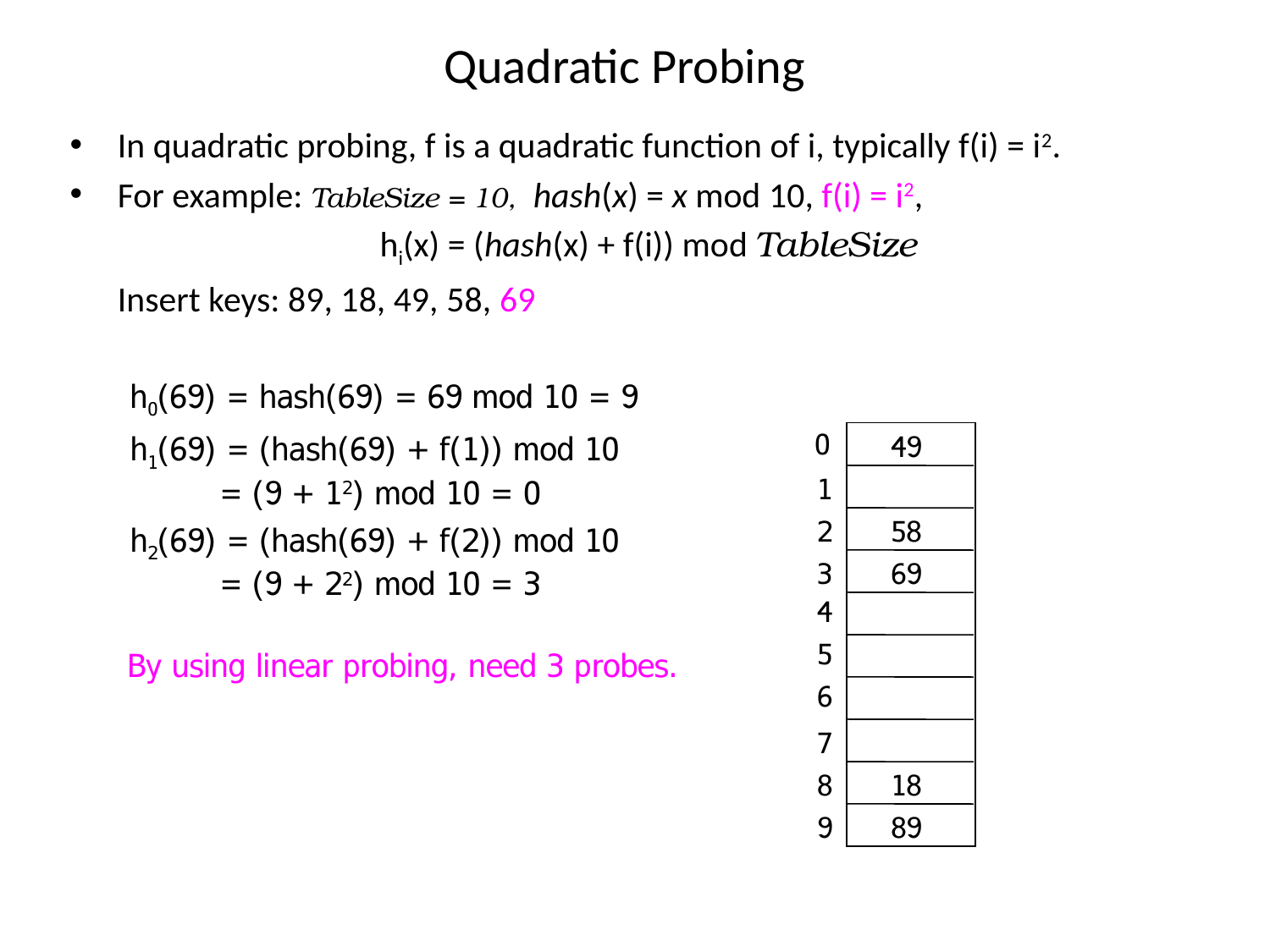

# Quadratic Probing
In quadratic probing, f is a quadratic function of i, typically f(i) = i2.
For example: TableSize = 10,  hash(x) = x mod 10, f(i) = i2,
			 hi(x) = (hash(x) + f(i)) mod TableSize
	Insert keys: 89, 18, 49, 58, 69

h0(69) = hash(69) = 69 mod 10 = 9
0

h1(69) = (hash(69) + f(1)) mod 10
         = (9 + 12) mod 10 = 0
49
1

2

58
h2(69) = (hash(69) + f(2)) mod 10
         = (9 + 22) mod 10 = 3
3

69
4

5

By using linear probing, need 3 probes.
6

7

8

18
9

89